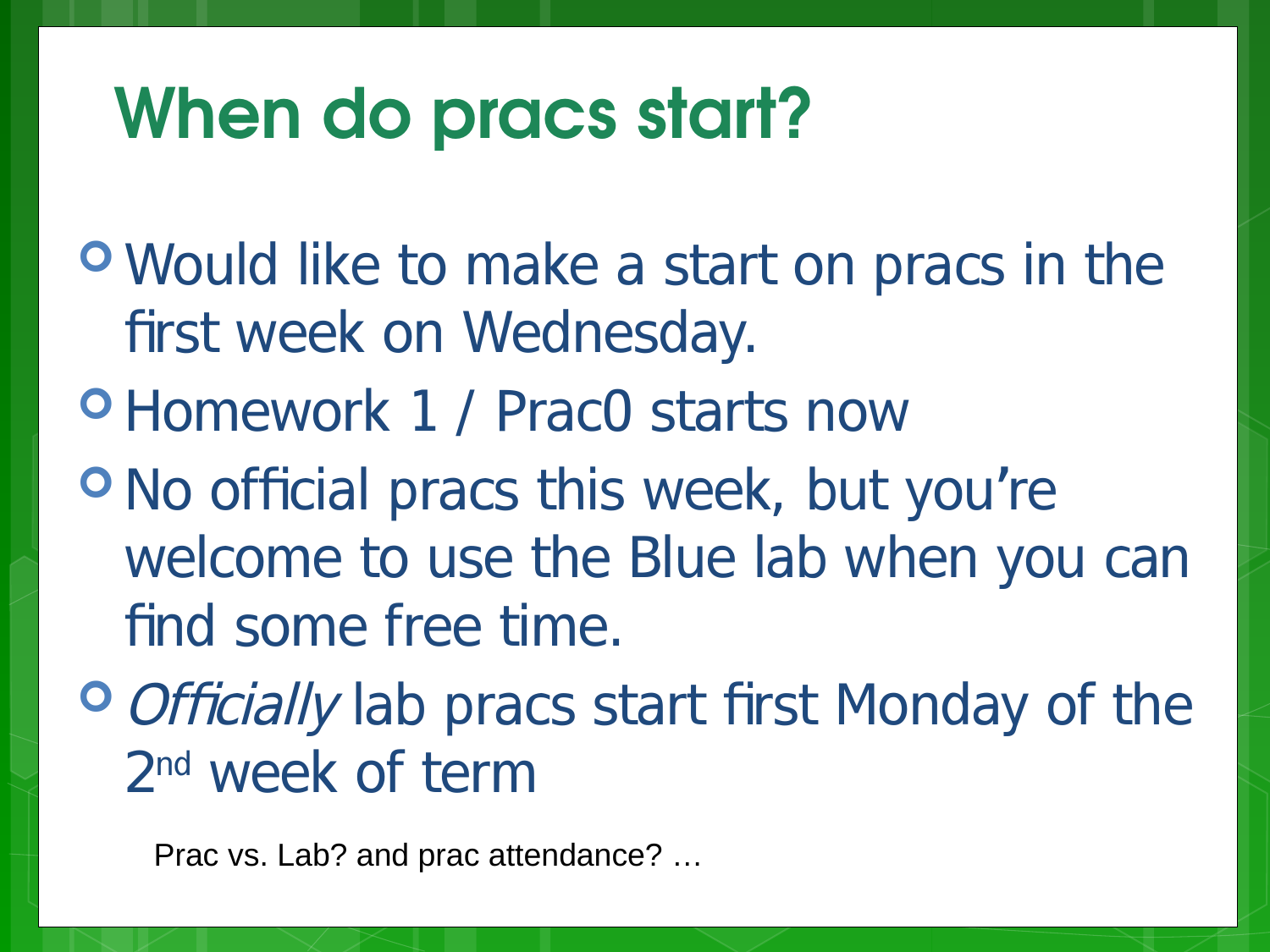

# When do pracs start?
Would like to make a start on pracs in the first week on Wednesday.
Homework 1 / Prac0 starts now
No official pracs this week, but you’re welcome to use the Blue lab when you can find some free time.
Officially lab pracs start first Monday of the 2nd week of term
Prac vs. Lab? and prac attendance? …